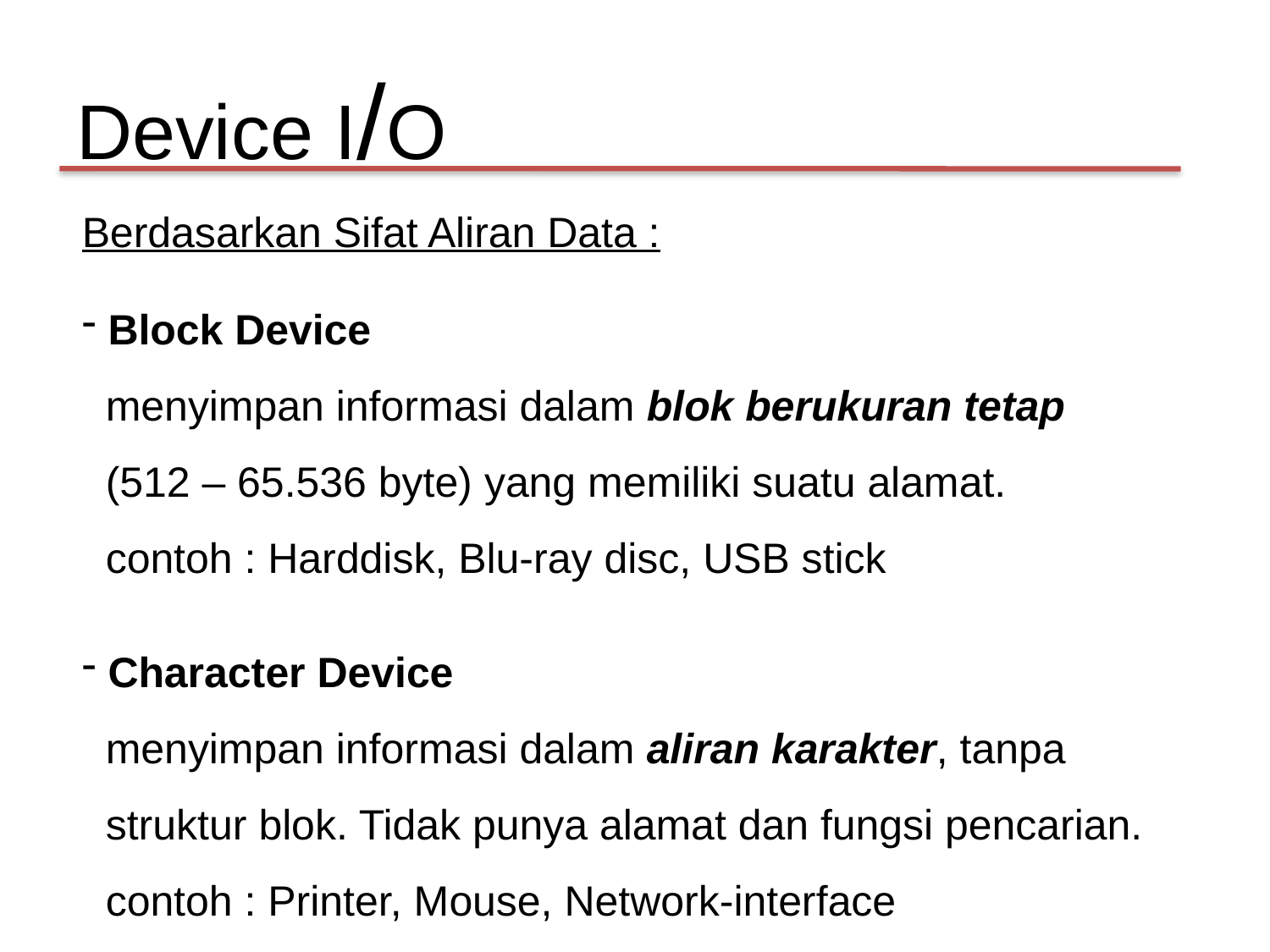

Device I/O
Berdasarkan Sifat Aliran Data :

 Block Device
  menyimpan informasi dalam blok berukuran tetap
  (512 – 65.536 byte) yang memiliki suatu alamat.
  contoh : Harddisk, Blu-ray disc, USB stick

 Character Device
  menyimpan informasi dalam aliran karakter, tanpa
  struktur blok. Tidak punya alamat dan fungsi pencarian.
  contoh : Printer, Mouse, Network-interface